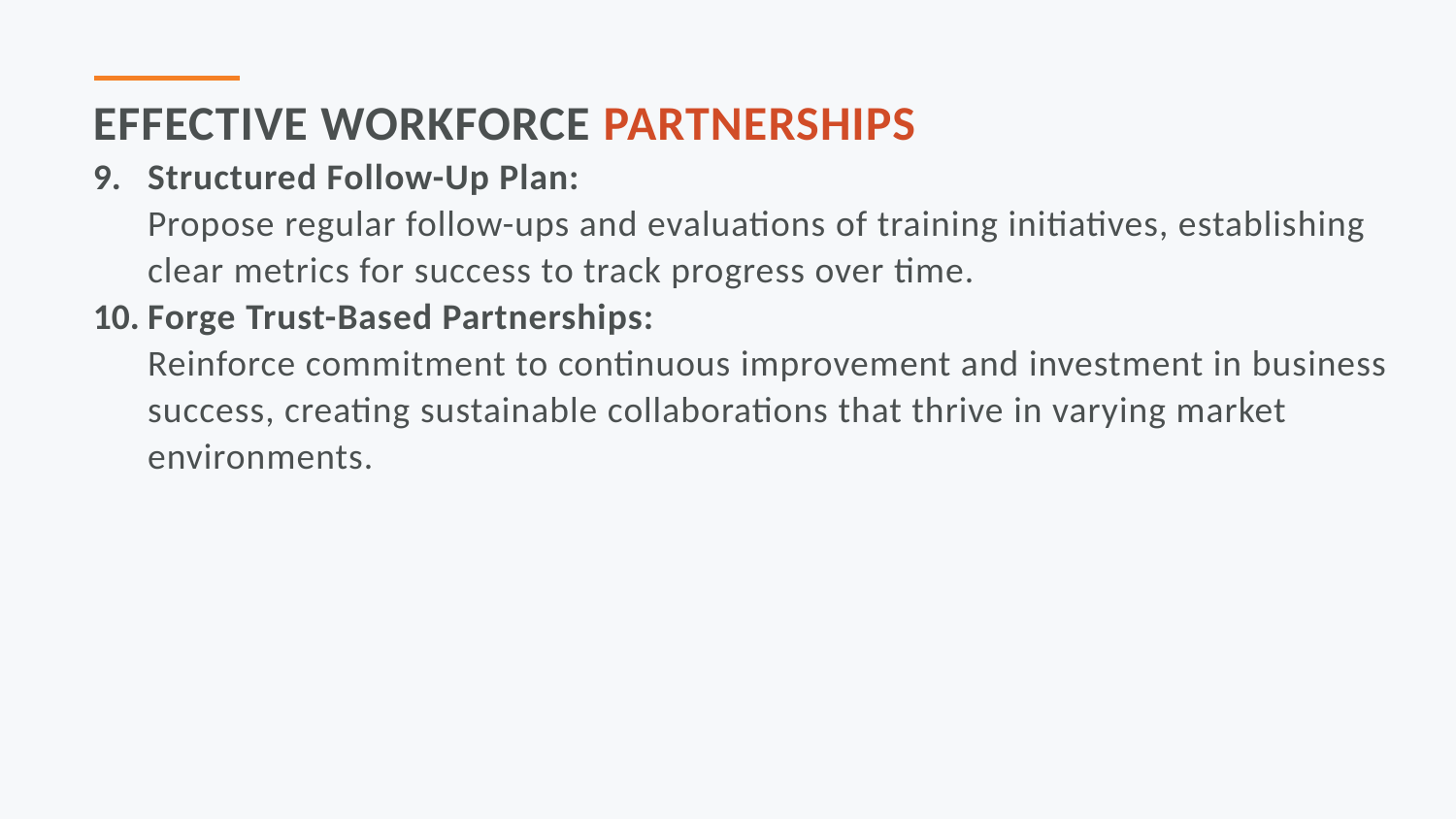

Effective Workforce Partnerships
Structured Follow-Up Plan:
Propose regular follow-ups and evaluations of training initiatives, establishing clear metrics for success to track progress over time.
Forge Trust-Based Partnerships:
Reinforce commitment to continuous improvement and investment in business success, creating sustainable collaborations that thrive in varying market environments.